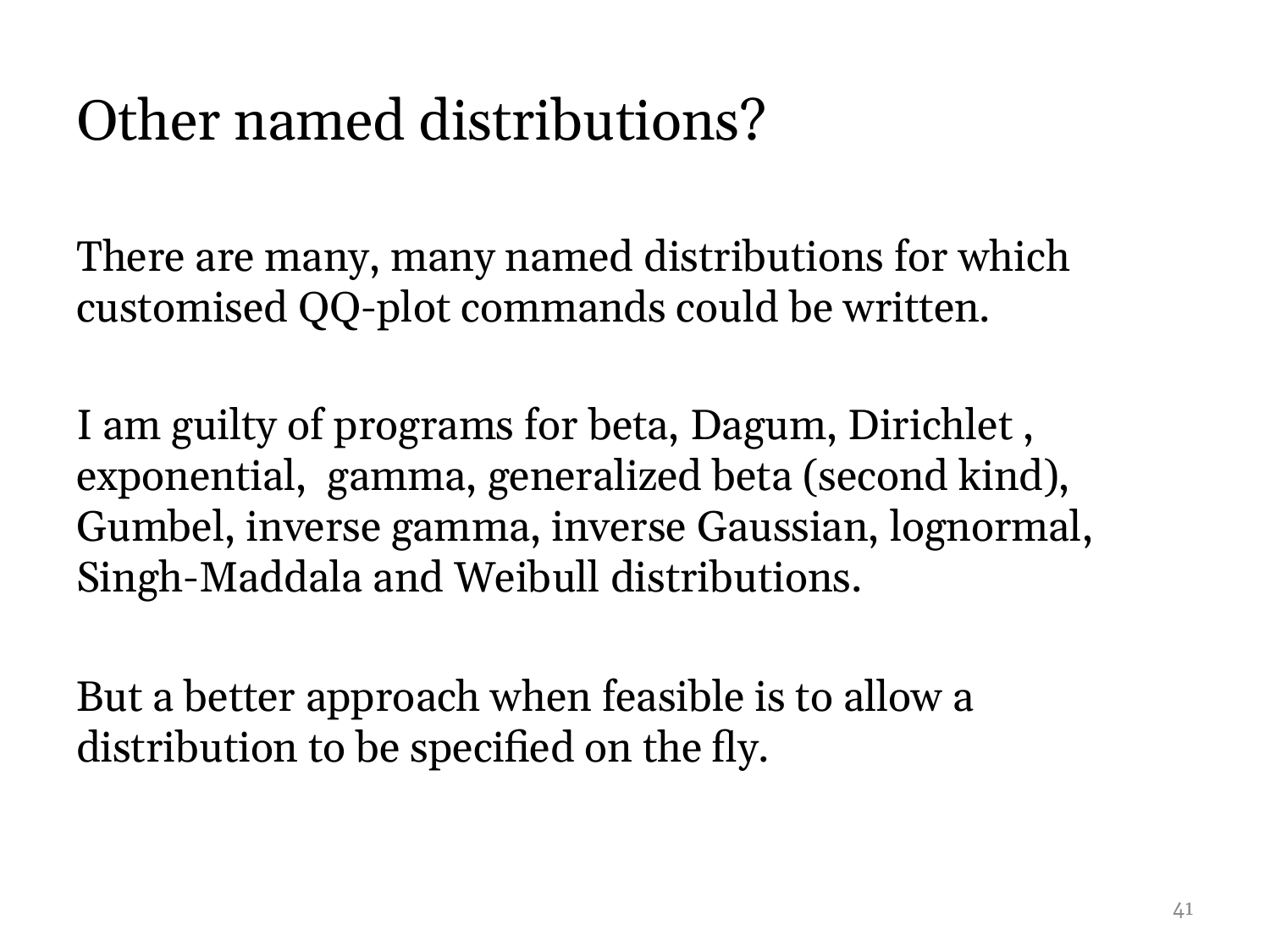

# Other named distributions?
There are many, many named distributions for which customised QQ-plot commands could be written.

I am guilty of programs for beta, Dagum, Dirichlet , exponential,  gamma, generalized beta (second kind), Gumbel, inverse gamma, inverse Gaussian, lognormal, Singh-Maddala and Weibull distributions.

But a better approach when feasible is to allow a distribution to be specified on the fly.

41